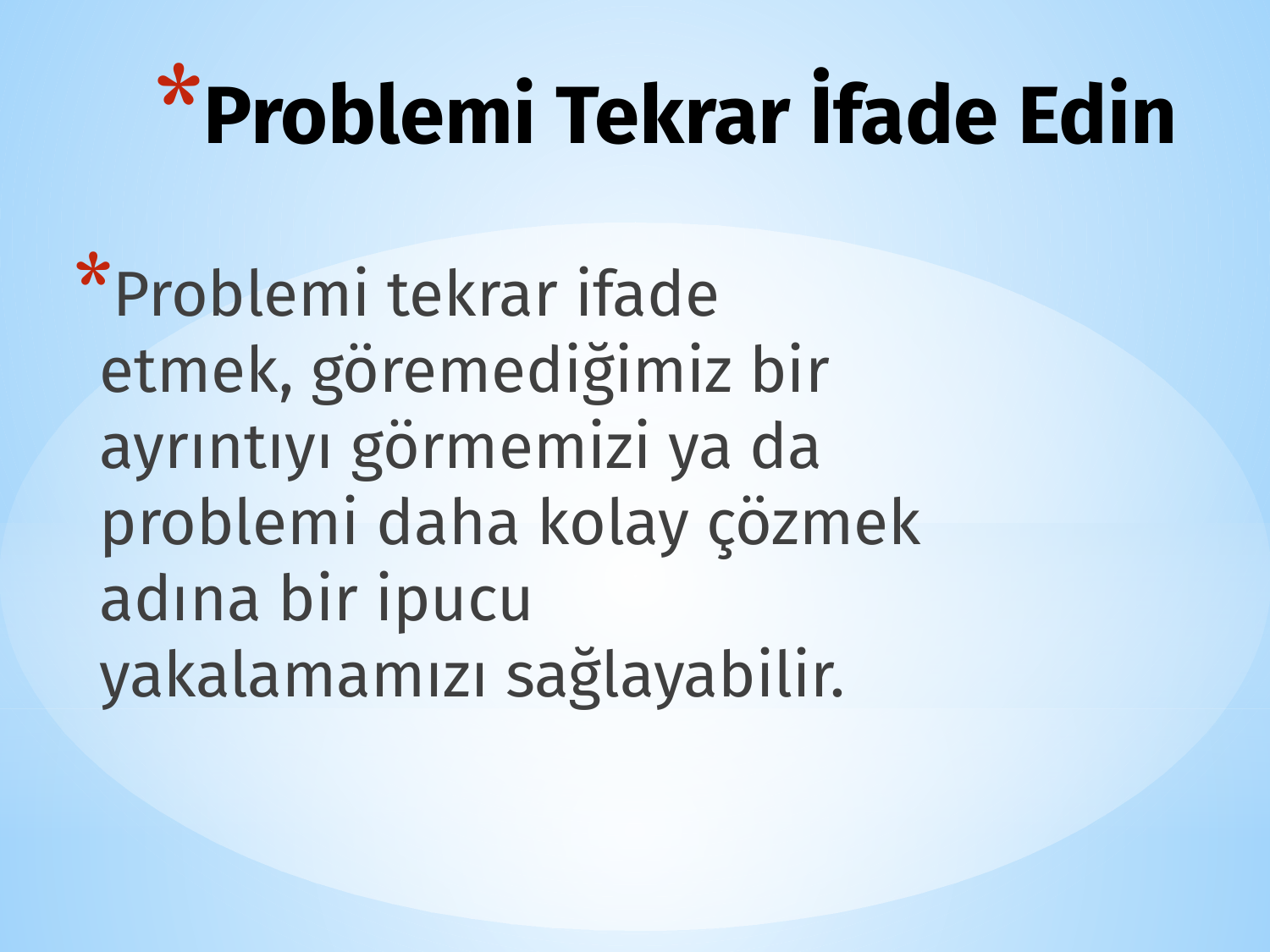

# Problemi Tekrar İfade Edin
Problemi tekrar ifade etmek, göremediğimiz bir ayrıntıyı görmemizi ya da problemi daha kolay çözmek adına bir ipucu yakalamamızı sağlayabilir.